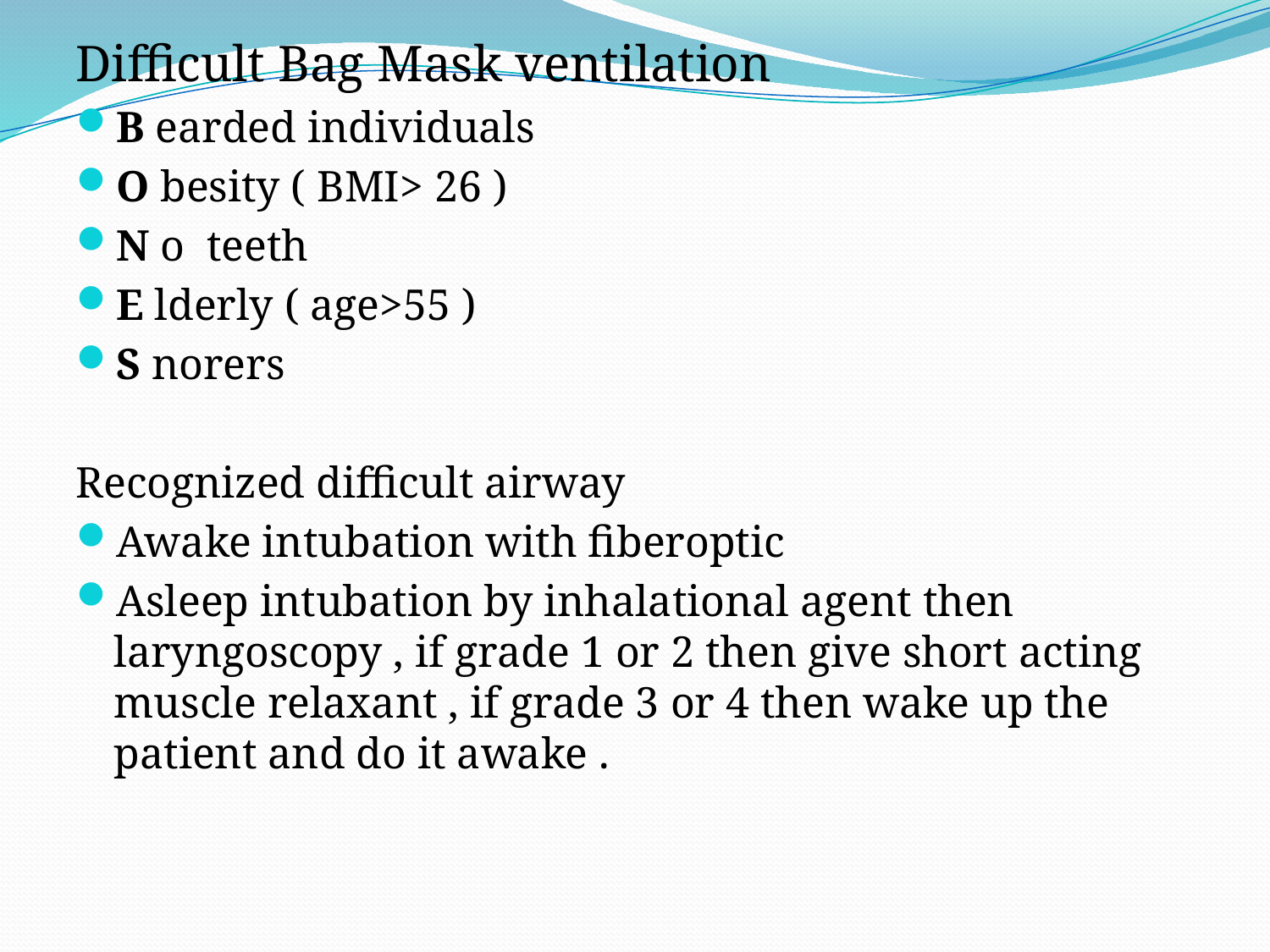

#
Difficult Bag Mask ventilation
B earded individuals
O besity ( BMI> 26 )
N o  teeth
E lderly ( age>55 )
S norers

Recognized difficult airway
Awake intubation with fiberoptic
Asleep intubation by inhalational agent then laryngoscopy , if grade 1 or 2 then give short acting muscle relaxant , if grade 3 or 4 then wake up the patient and do it awake .